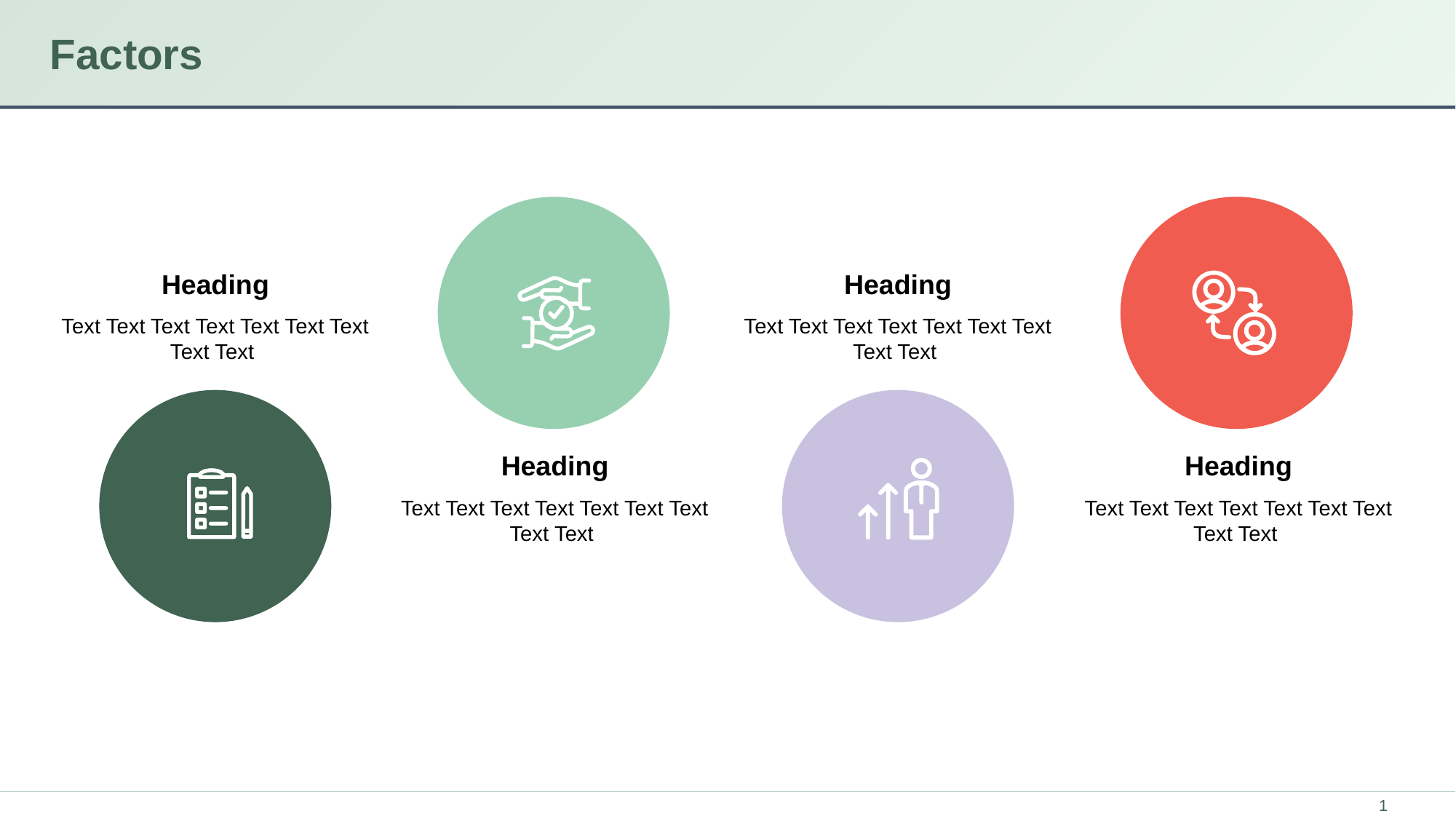

# Factors

Heading
Heading

Text Text Text Text Text Text Text Text Text
Text Text Text Text Text Text Text Text Text
Heading
Heading

Text Text Text Text Text Text Text Text Text
Text Text Text Text Text Text Text Text Text
1